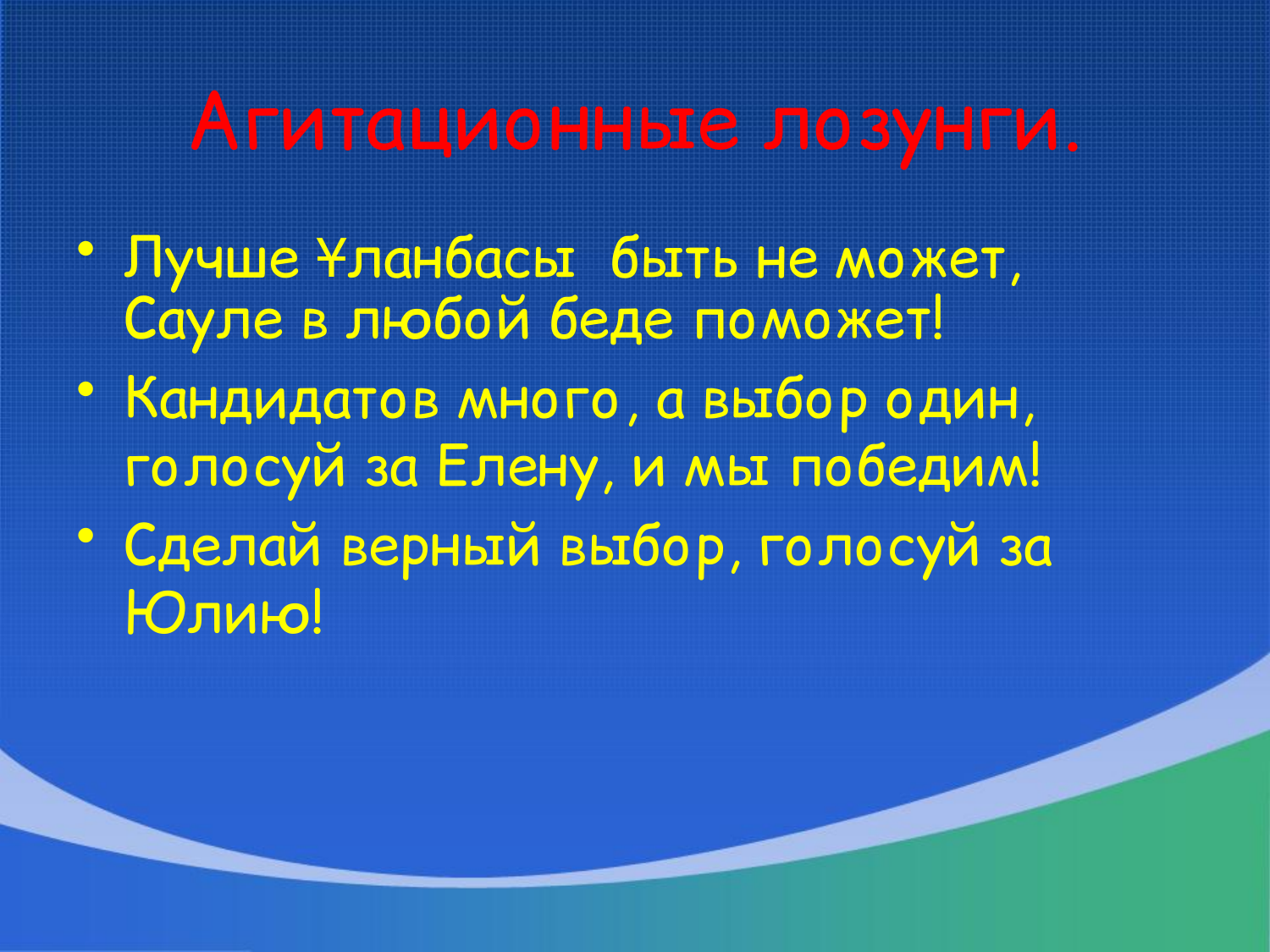

# Агитационные лозунги.
Лучше Ұланбасы  быть не может, Сауле в любой беде поможет!
Кандидатов много, а выбор один, голосуй за Елену, и мы победим!
Сделай верный выбор, голосуй за Юлию!